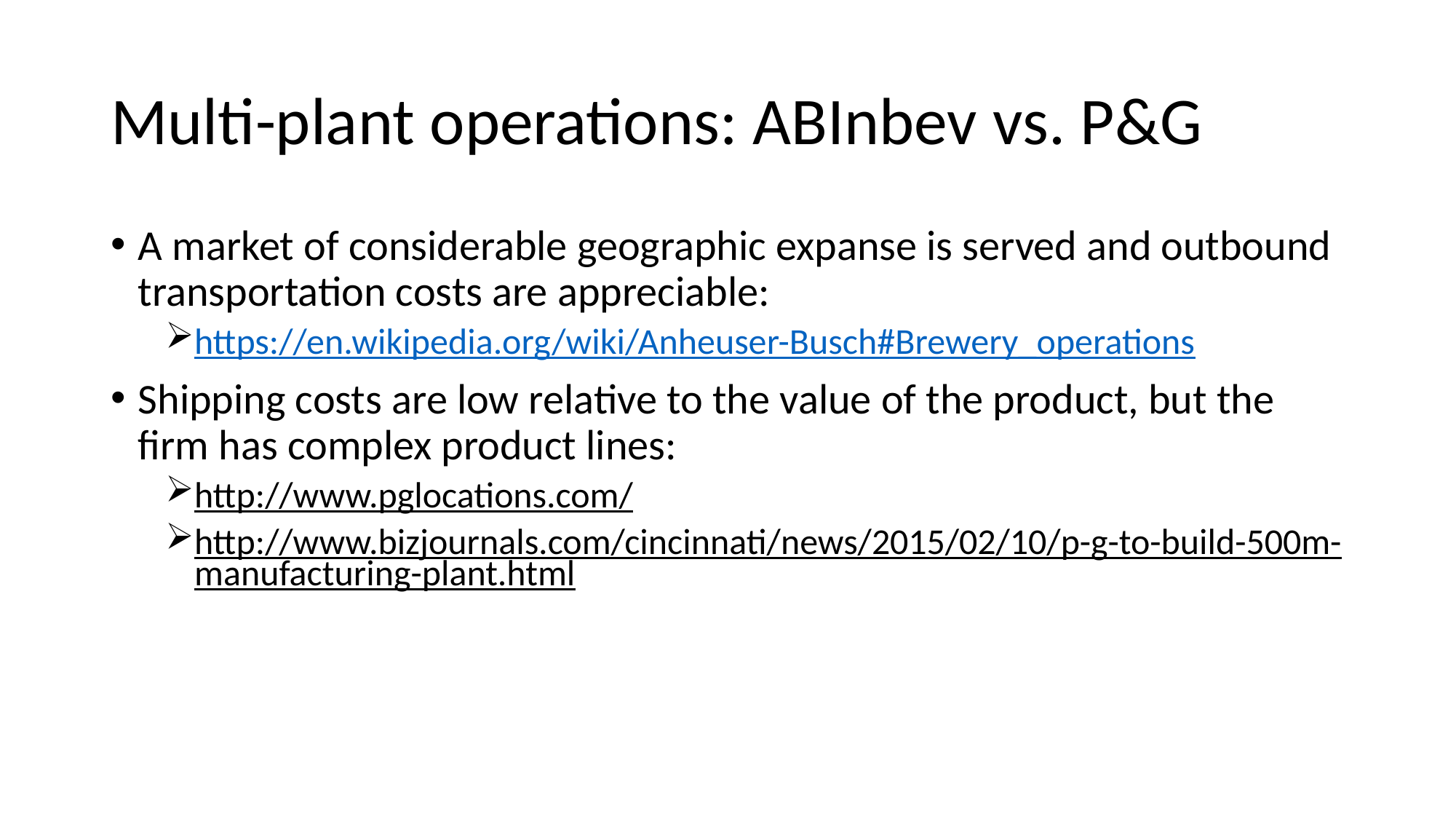

# Multi-plant operations: ABInbev vs. P&G
A market of considerable geographic expanse is served and outbound transportation costs are appreciable:
https://en.wikipedia.org/wiki/Anheuser-Busch#Brewery_operations
Shipping costs are low relative to the value of the product, but the firm has complex product lines:
http://www.pglocations.com/
http://www.bizjournals.com/cincinnati/news/2015/02/10/p-g-to-build-500m-manufacturing-plant.html